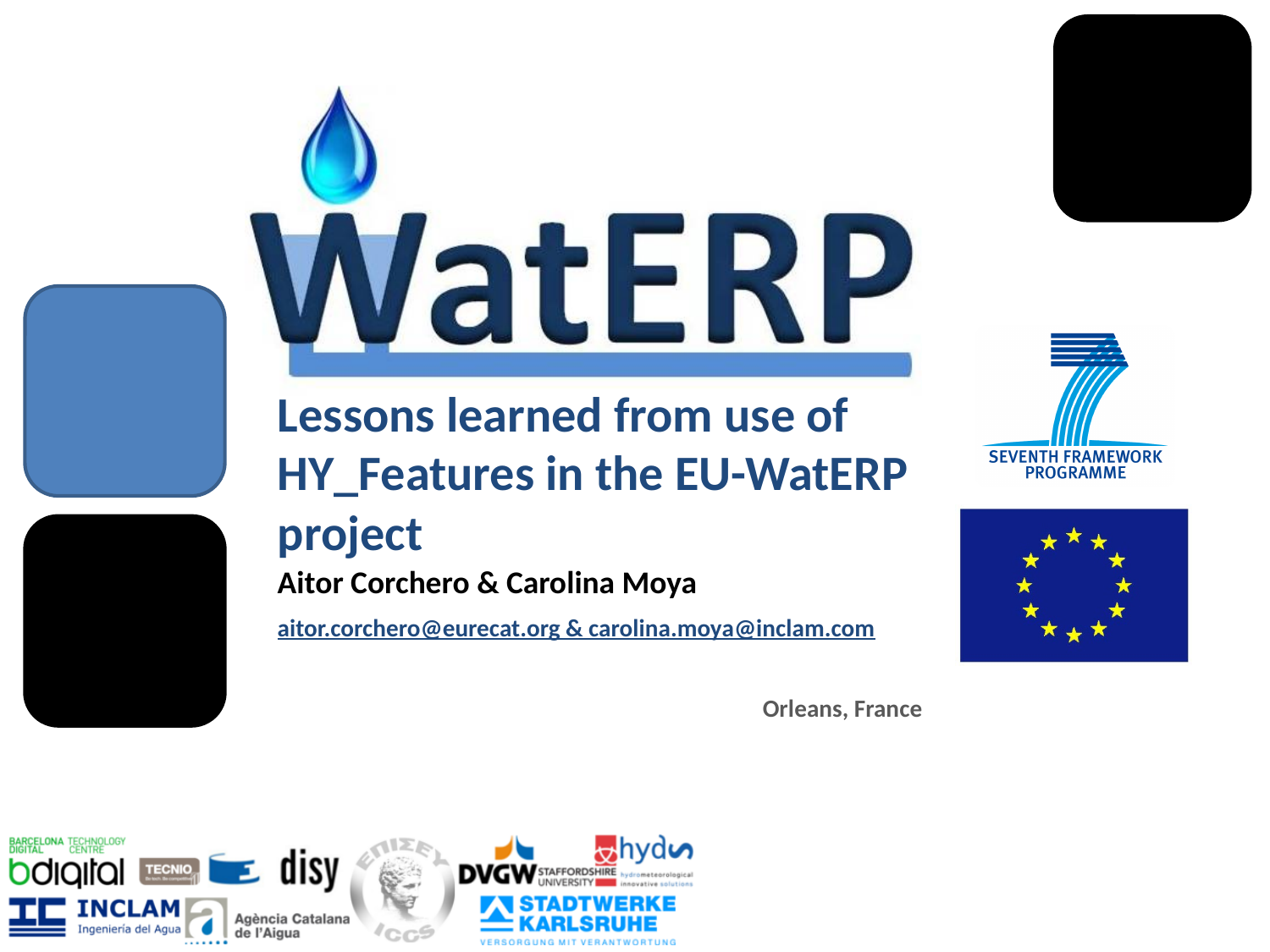

# Lessons learned from use of HY_Features in the EU-WatERP project
Aitor Corchero & Carolina Moya
aitor.corchero@eurecat.org & carolina.moya@inclam.com
Orleans, France